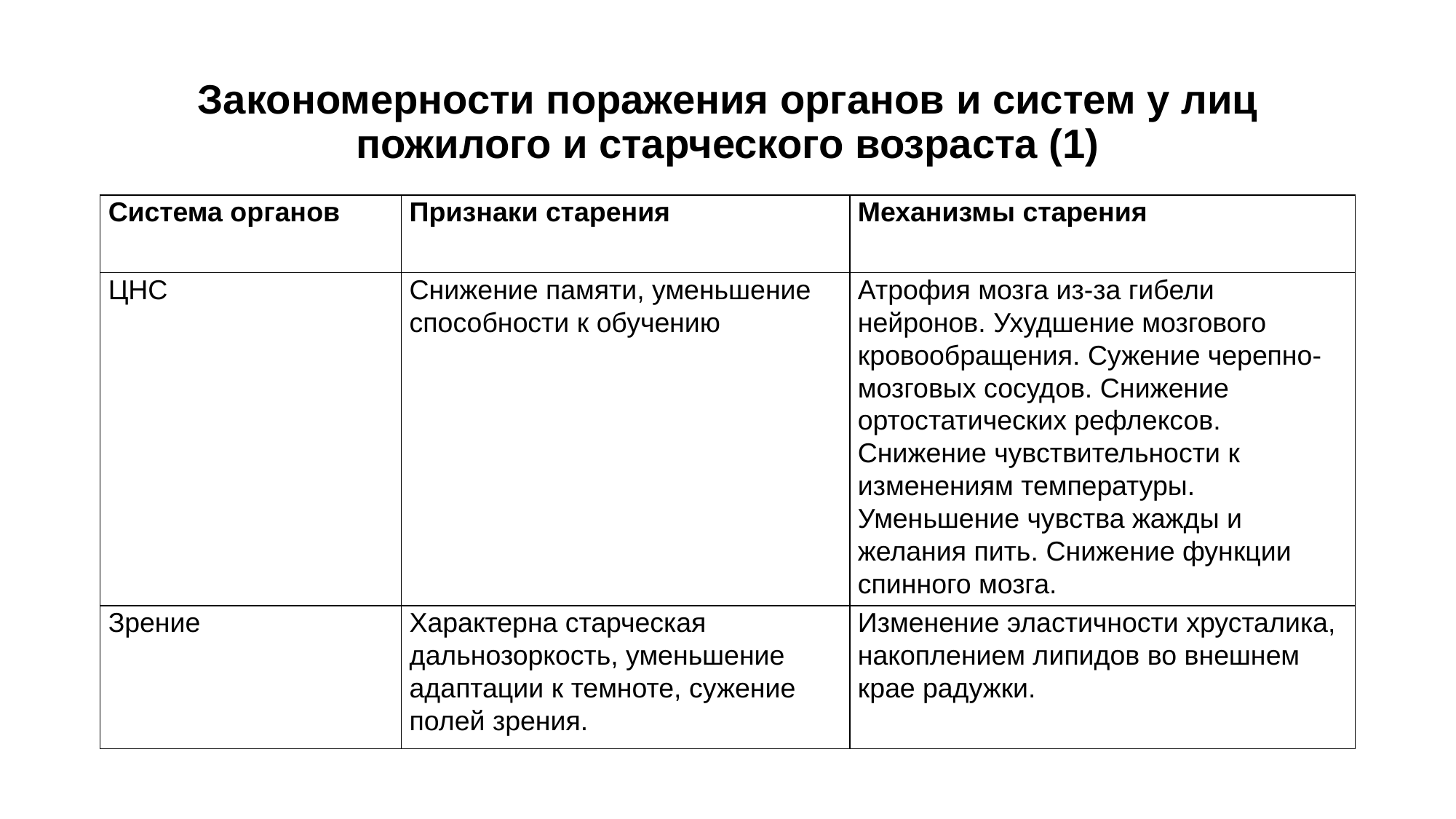

# Закономерности поражения органов и систем у лиц пожилого и старческого возраста (1)
| Система органов | Признаки старения | Механизмы старения |
| --- | --- | --- |
| ЦНС | Снижение памяти, уменьшение способности к обучению | Атрофия мозга из-за гибели нейронов. Ухудшение мозгового кровообращения. Сужение черепно-мозговых сосудов. Снижение ортостатических рефлексов. Снижение чувствительности к изменениям температуры. Уменьшение чувства жажды и желания пить. Снижение функции спинного мозга. |
| Зрение | Xарактерна старческая дальнозоркость, уменьшение адаптации к темноте, сужение полей зрения. | Изменение эластичности хрусталика, накоплением липидов во внешнем крае радужки. |